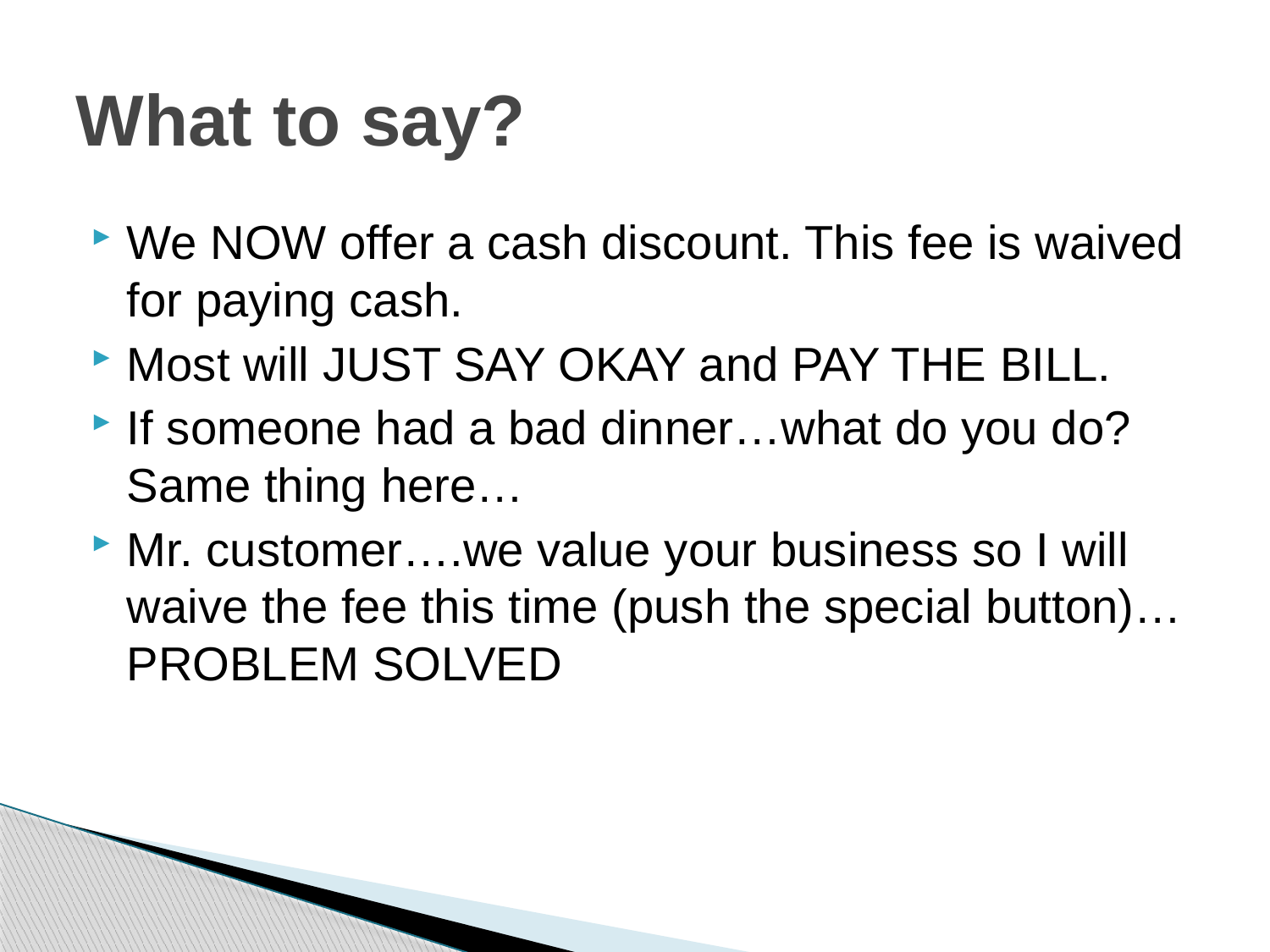

# What to say?
We NOW offer a cash discount. This fee is waived for paying cash.
Most will JUST SAY OKAY and PAY THE BILL.
If someone had a bad dinner…what do you do? Same thing here…
Mr. customer….we value your business so I will waive the fee this time (push the special button)…PROBLEM SOLVED